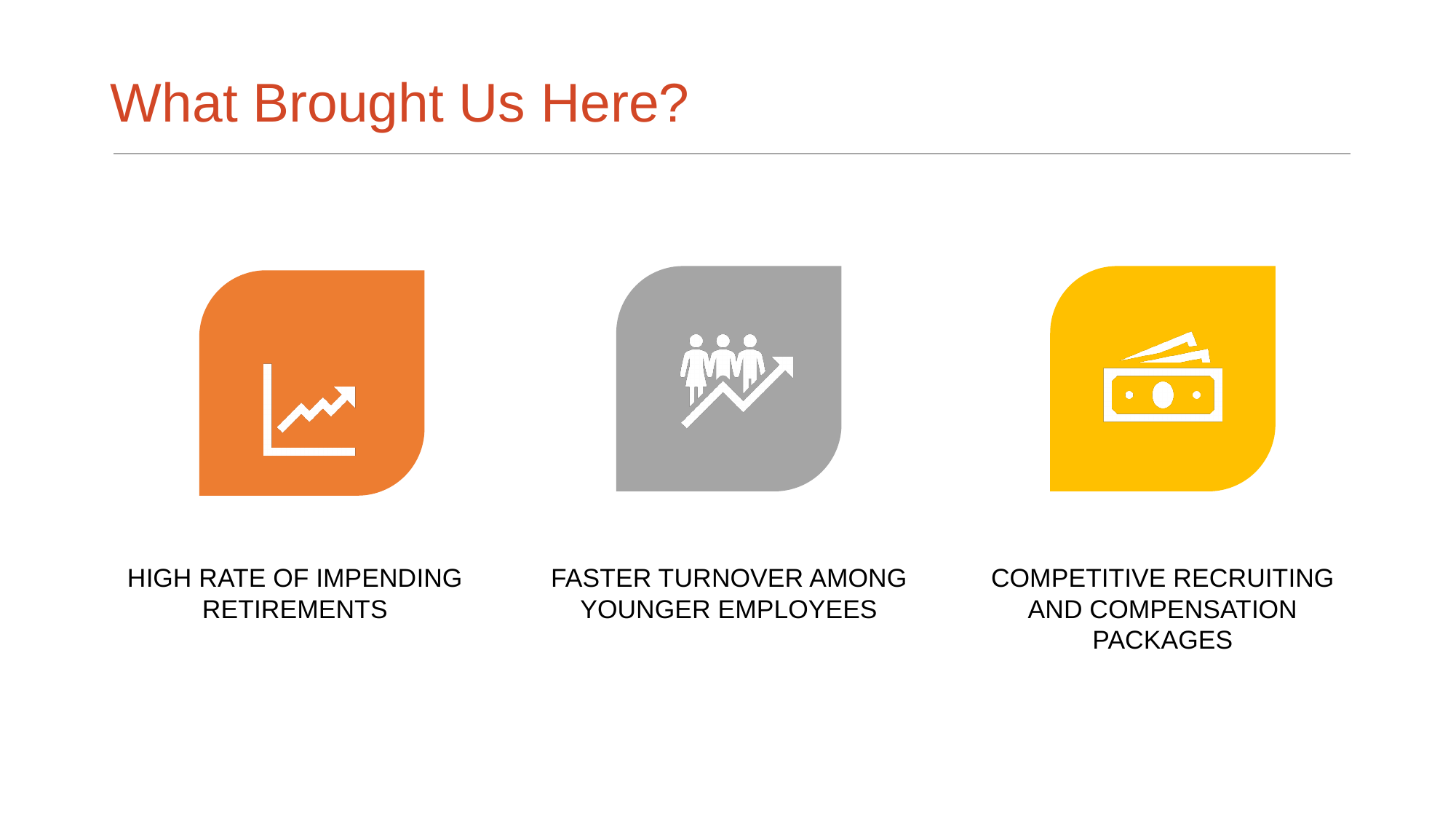

# What Brought Us Here?
High rate of impending retirements
Faster turnover among younger employees
Competitive recruiting and compensation packages